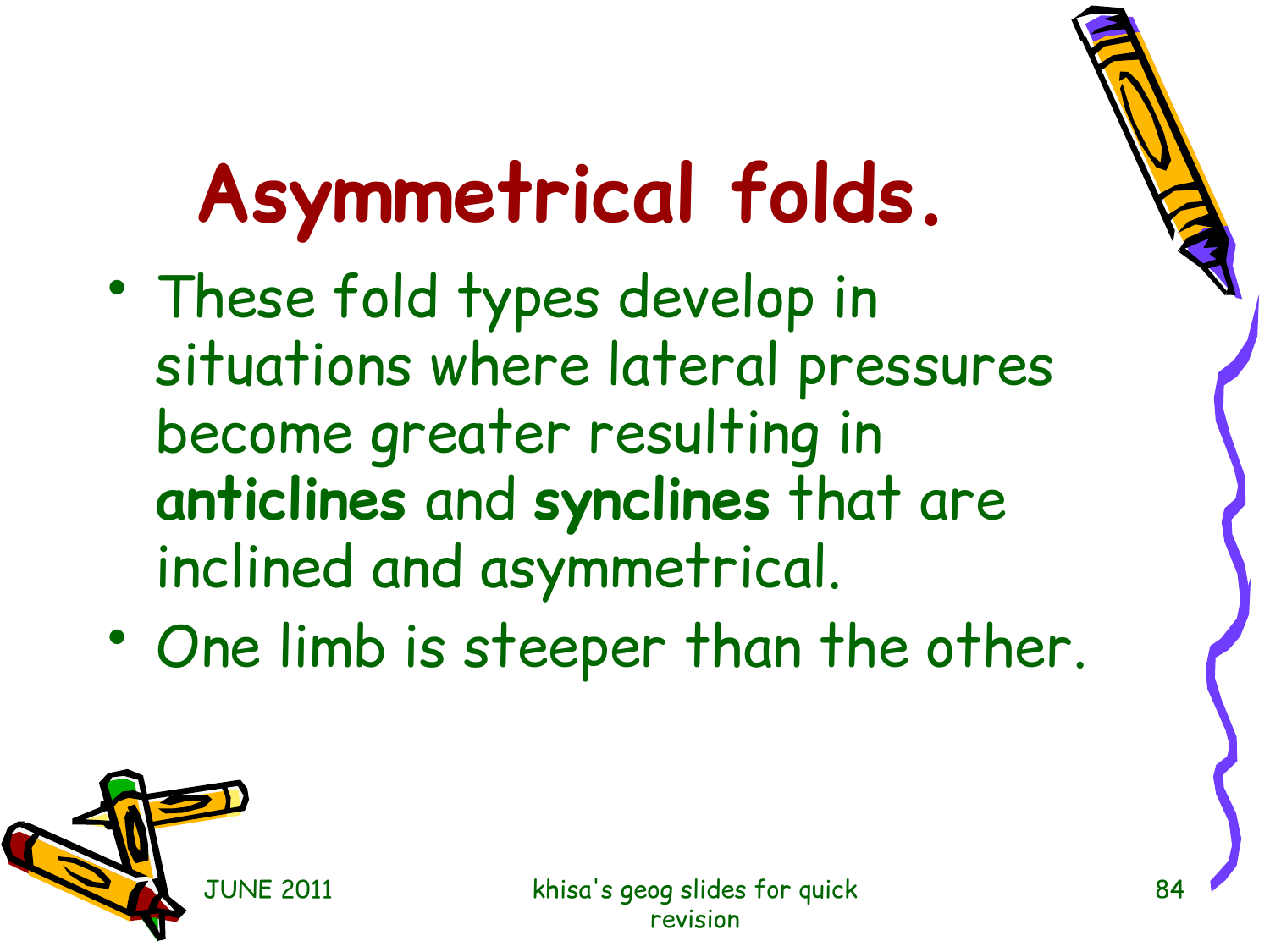

# Asymmetrical folds.
These fold types develop in situations where lateral pressures become greater resulting in anticlines and synclines that are inclined and asymmetrical.
One limb is steeper than the other.
JUNE 2011
khisa's geog slides for quick revision
84